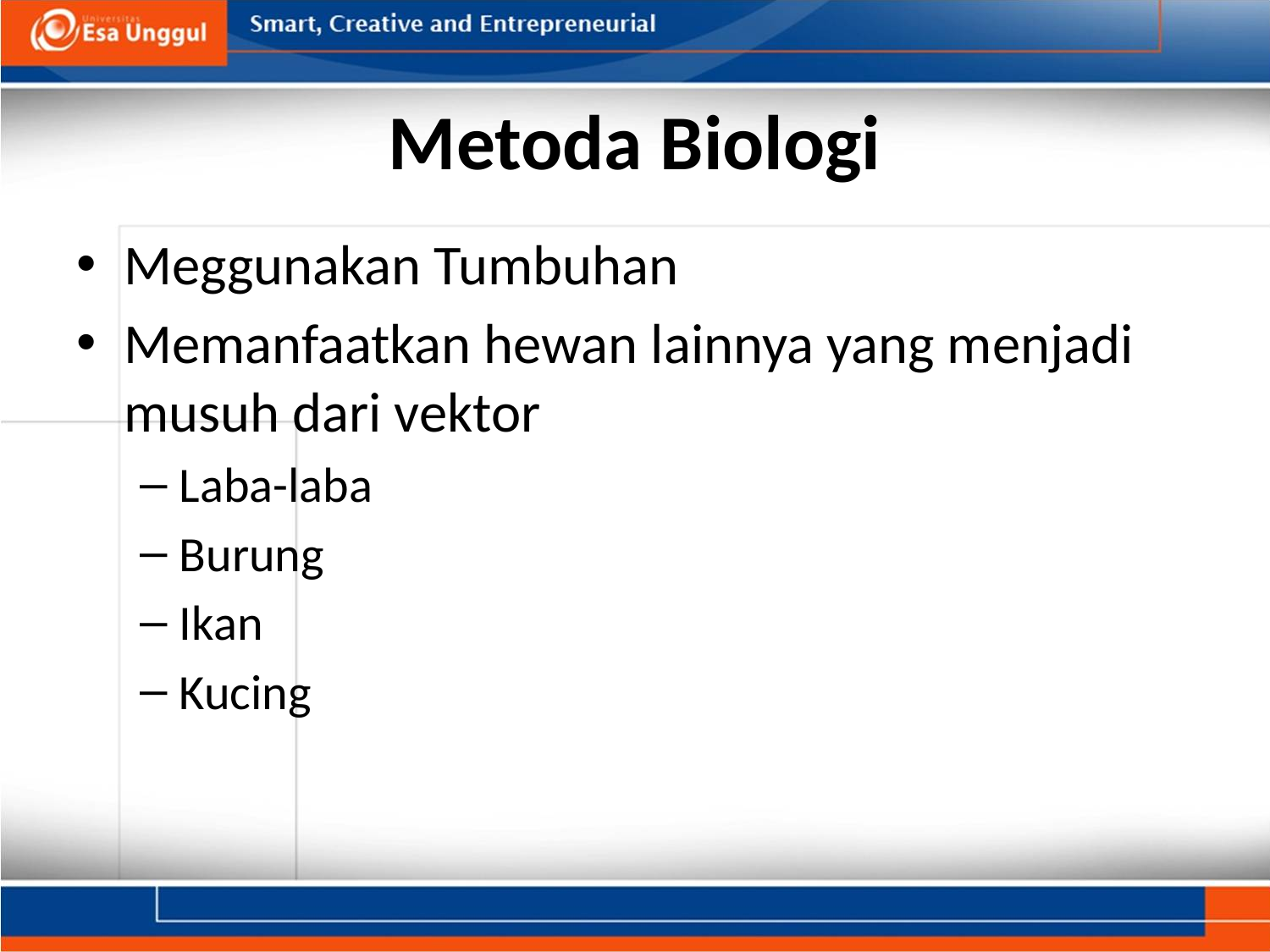

# Metoda Biologi
Meggunakan Tumbuhan
Memanfaatkan hewan lainnya yang menjadi musuh dari vektor
Laba-laba
Burung
Ikan
Kucing